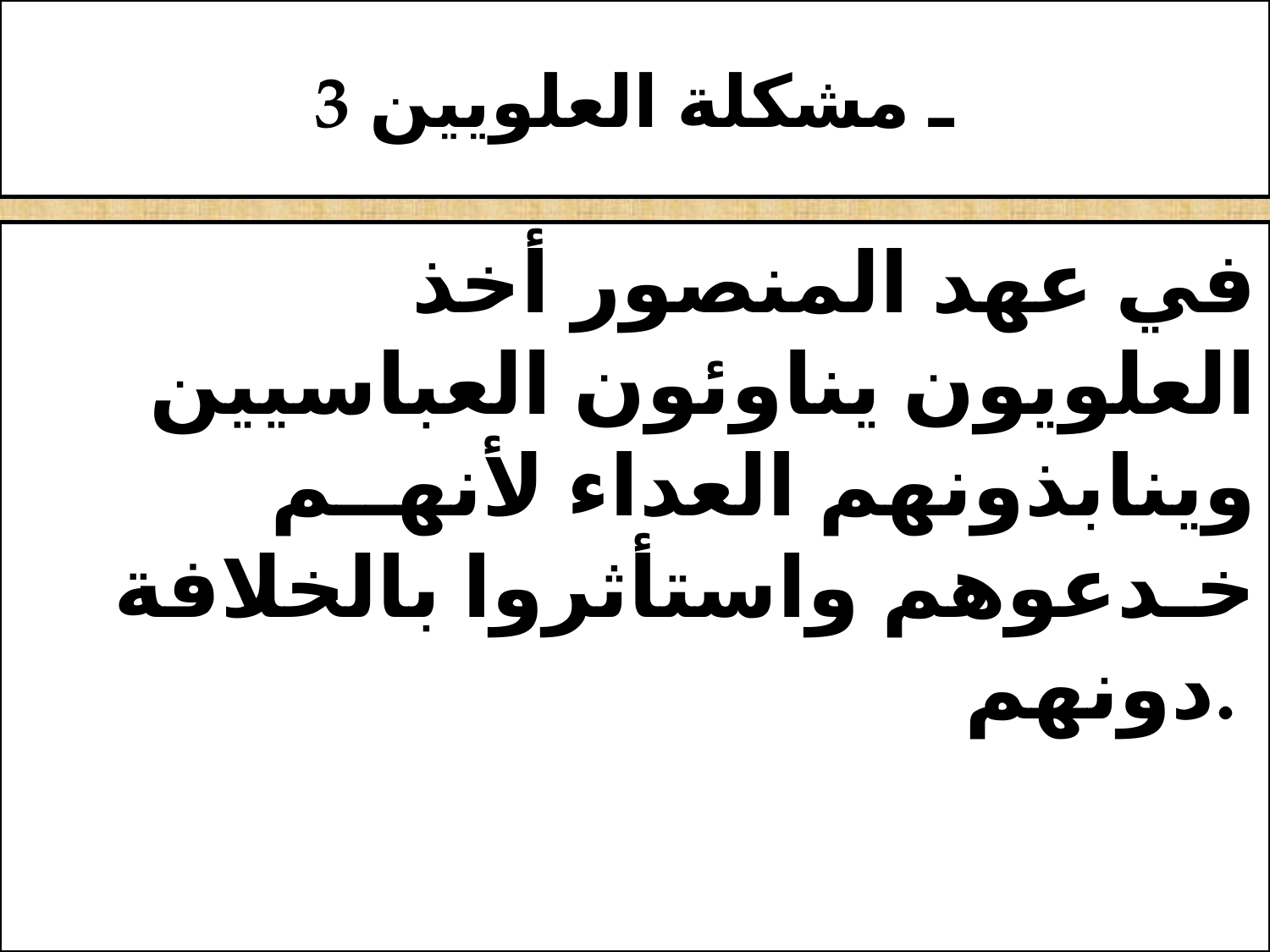

# 3 ـ مشكلة العلويين
      في عهد المنصور أخذ العلويون يناوئون العباسيين وينابذونهم العداء لأنهــم خـدعوهم واستأثروا بالخلافة دونهم.